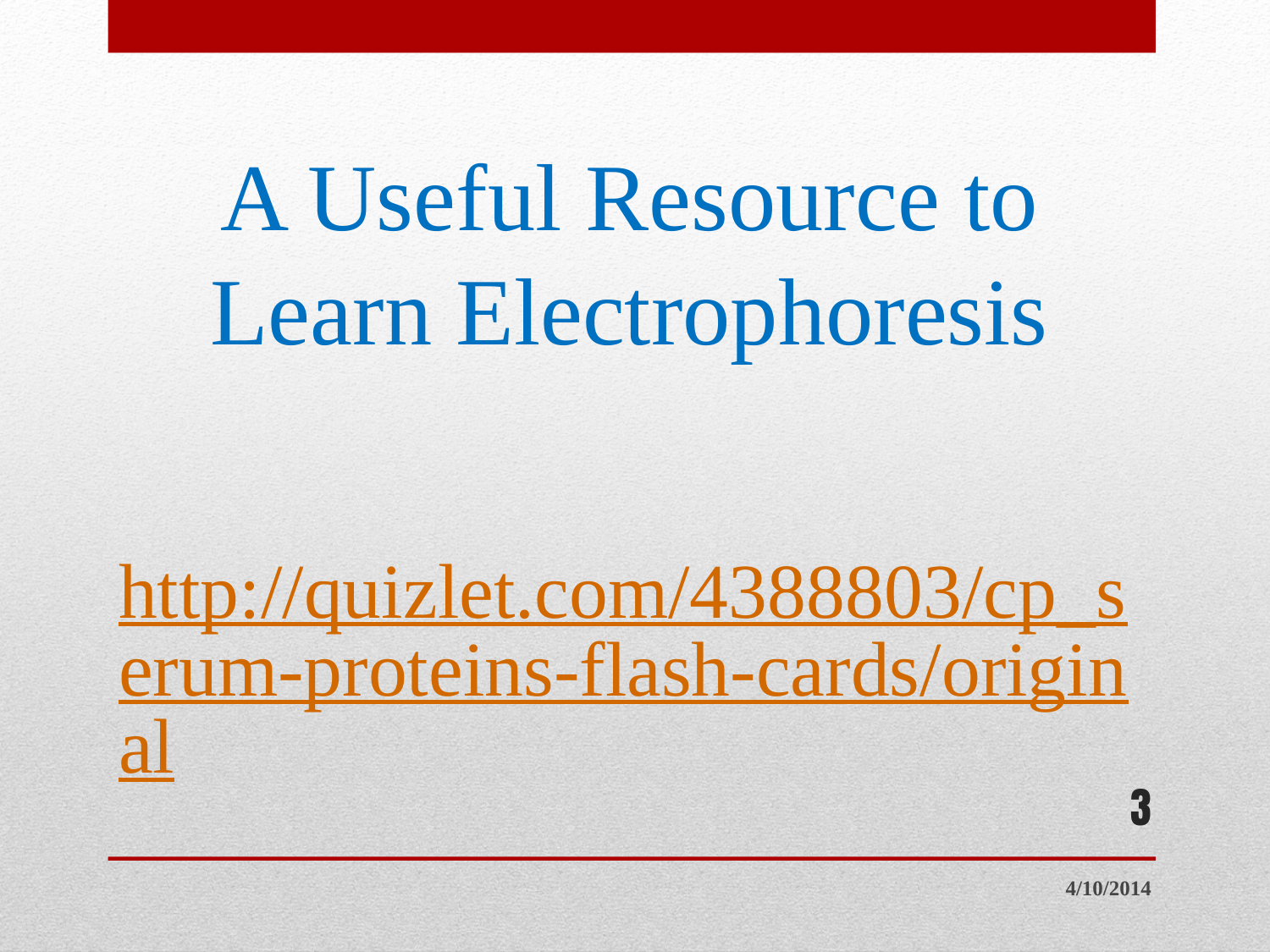

# A Useful Resource to Learn Electrophoresis
http://quizlet.com/4388803/cp_serum-proteins-flash-cards/original
3
4/10/2014